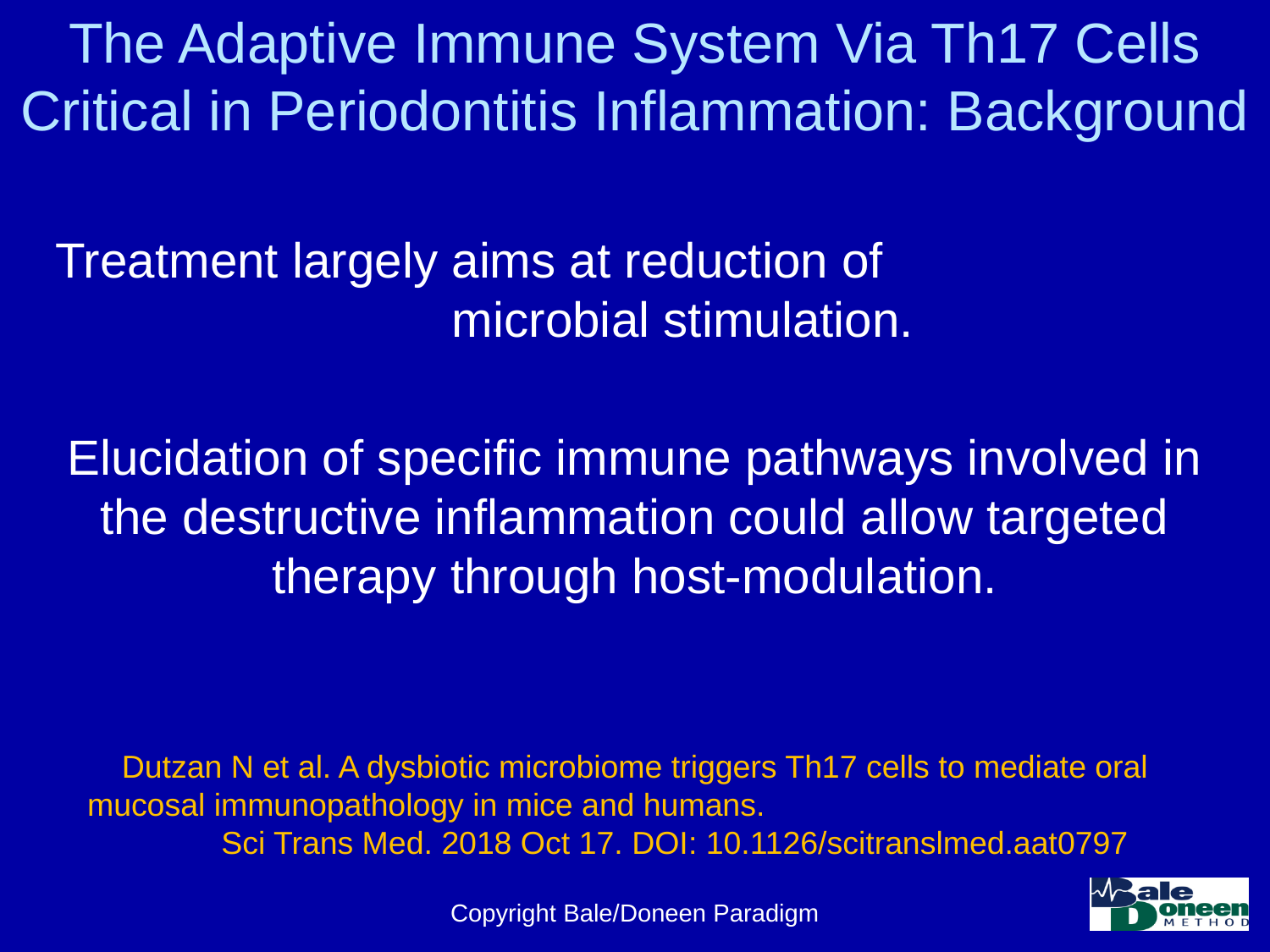

# The Adaptive Immune System Via Th17 Cells Critical in Periodontitis Inflammation: Background
Treatment largely aims at reduction of                                microbial stimulation.

Elucidation of specific immune pathways involved in the destructive inflammation could allow targeted therapy through host-modulation.
Dutzan N et al. A dysbiotic microbiome triggers Th17 cells to mediate oral mucosal immunopathology in mice and humans.                                                           Sci Trans Med. 2018 Oct 17. DOI: 10.1126/scitranslmed.aat0797

Copyright Bale/Doneen Paradigm